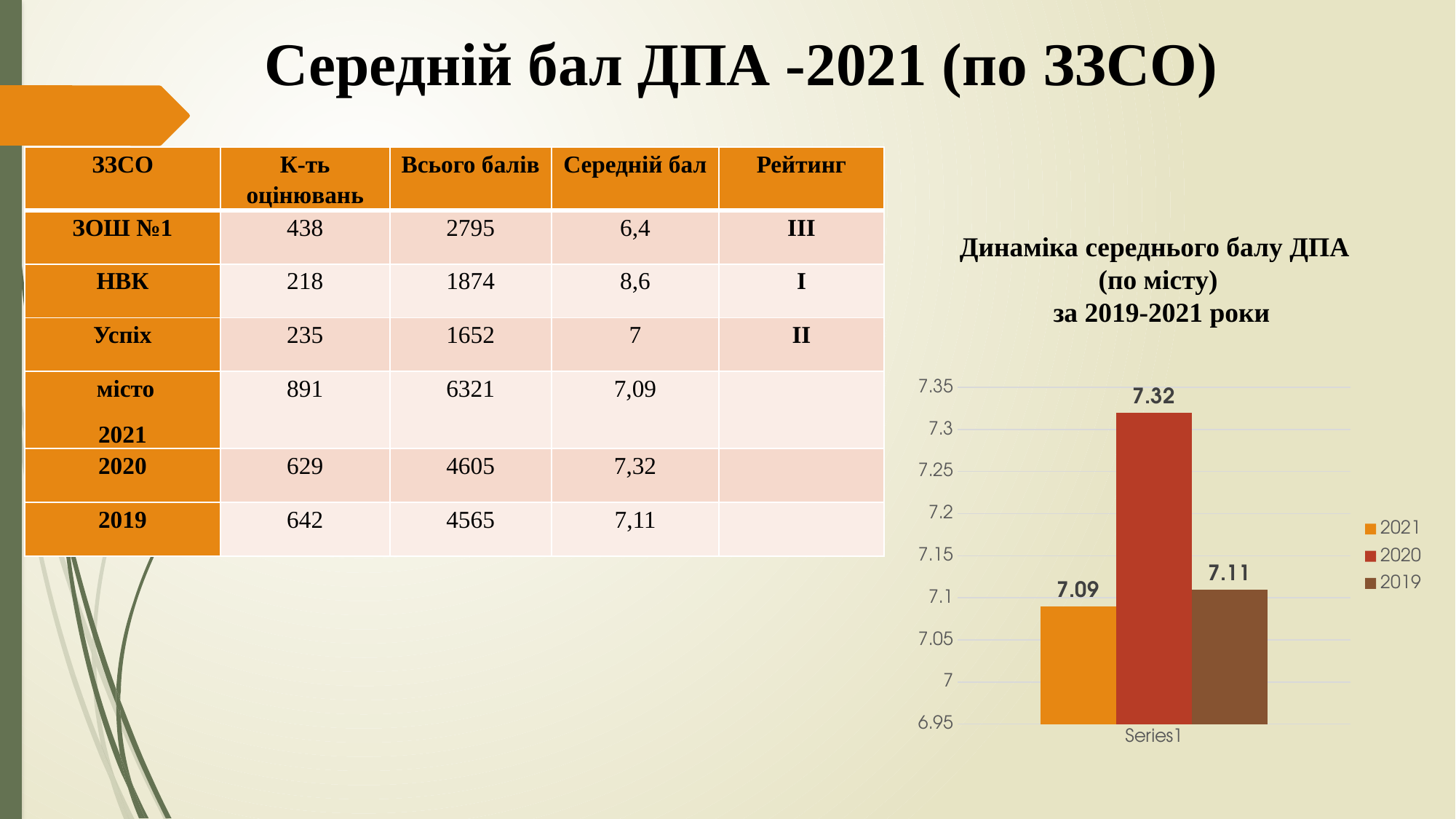

Середній бал ДПА -2021 (по ЗЗСО)
| ЗЗСО | К-ть оцінювань | Всього балів | Середній бал | Рейтинг |
| --- | --- | --- | --- | --- |
| ЗОШ №1 | 438 | 2795 | 6,4 | ІІІ |
| НВК | 218 | 1874 | 8,6 | І |
| Успіх | 235 | 1652 | 7 | ІІ |
| місто 2021 | 891 | 6321 | 7,09 |  |
| 2020 | 629 | 4605 | 7,32 |  |
| 2019 | 642 | 4565 | 7,11 |  |

Динаміка середнього балу ДПА
(по місту)
за 2019-2021 роки

### Chart

| Category | 2021 | 2020 | 2019 |
|---|---|---|---|
|  | 7.09 | 7.3199999999999985 | 7.1099999999999985 |